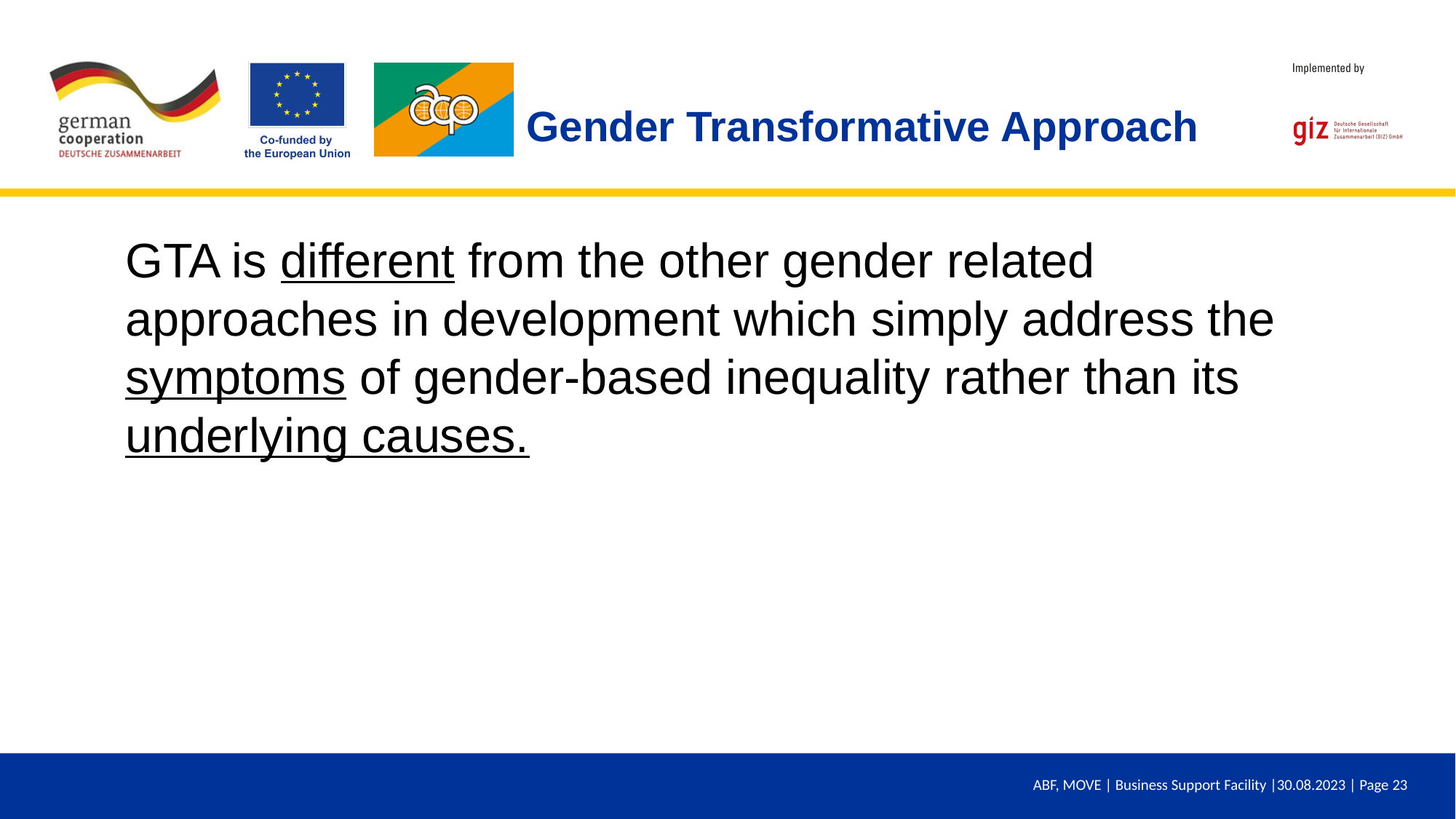

# Gender Transformative Approach
23
GTA is different from the other gender related approaches in development which simply address the symptoms of gender-based inequality rather than its underlying causes.